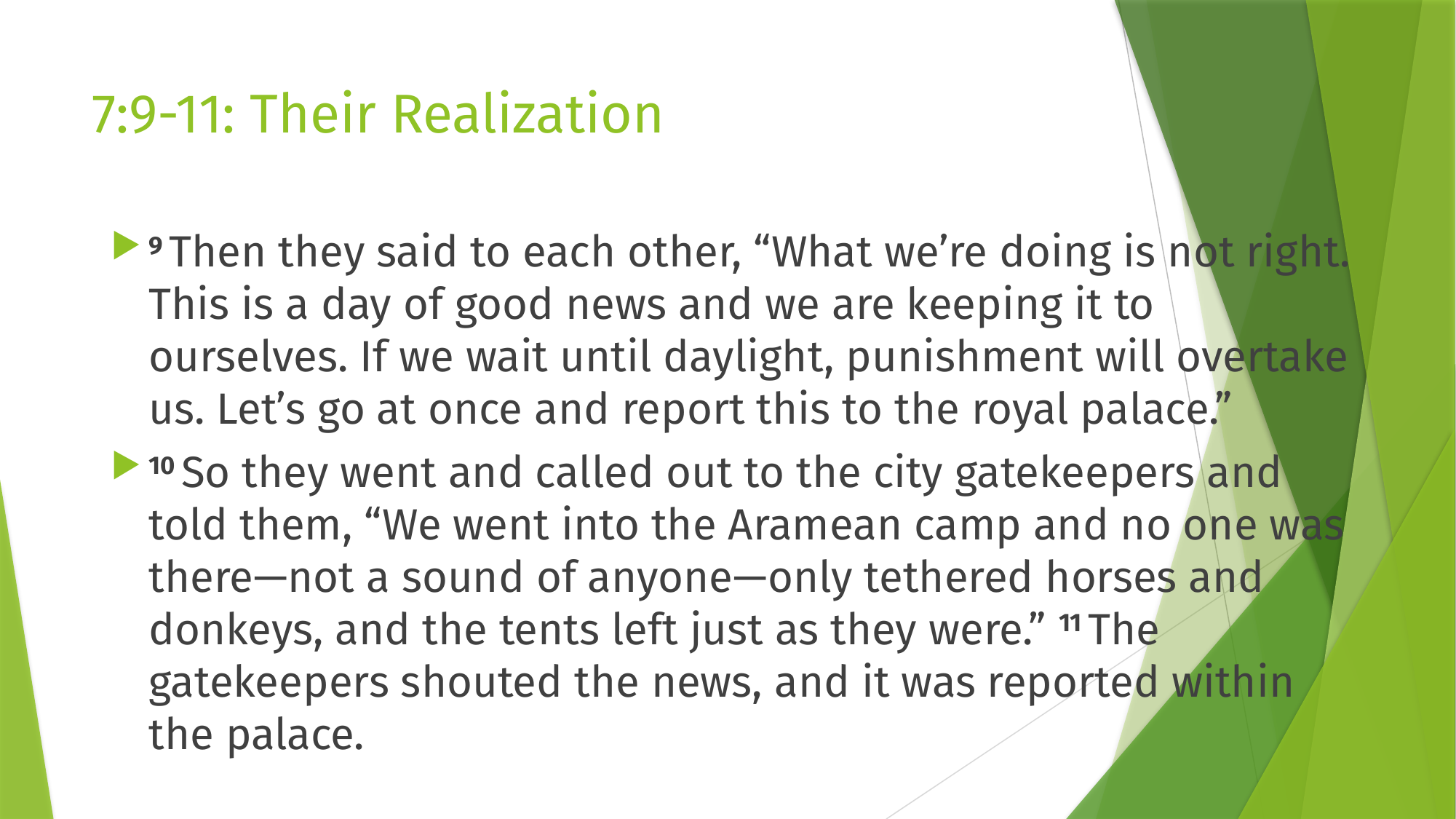

# 7:9-11: Their Realization
9 Then they said to each other, “What we’re doing is not right. This is a day of good news and we are keeping it to ourselves. If we wait until daylight, punishment will overtake us. Let’s go at once and report this to the royal palace.”
10 So they went and called out to the city gatekeepers and told them, “We went into the Aramean camp and no one was there—not a sound of anyone—only tethered horses and donkeys, and the tents left just as they were.” 11 The gatekeepers shouted the news, and it was reported within the palace.